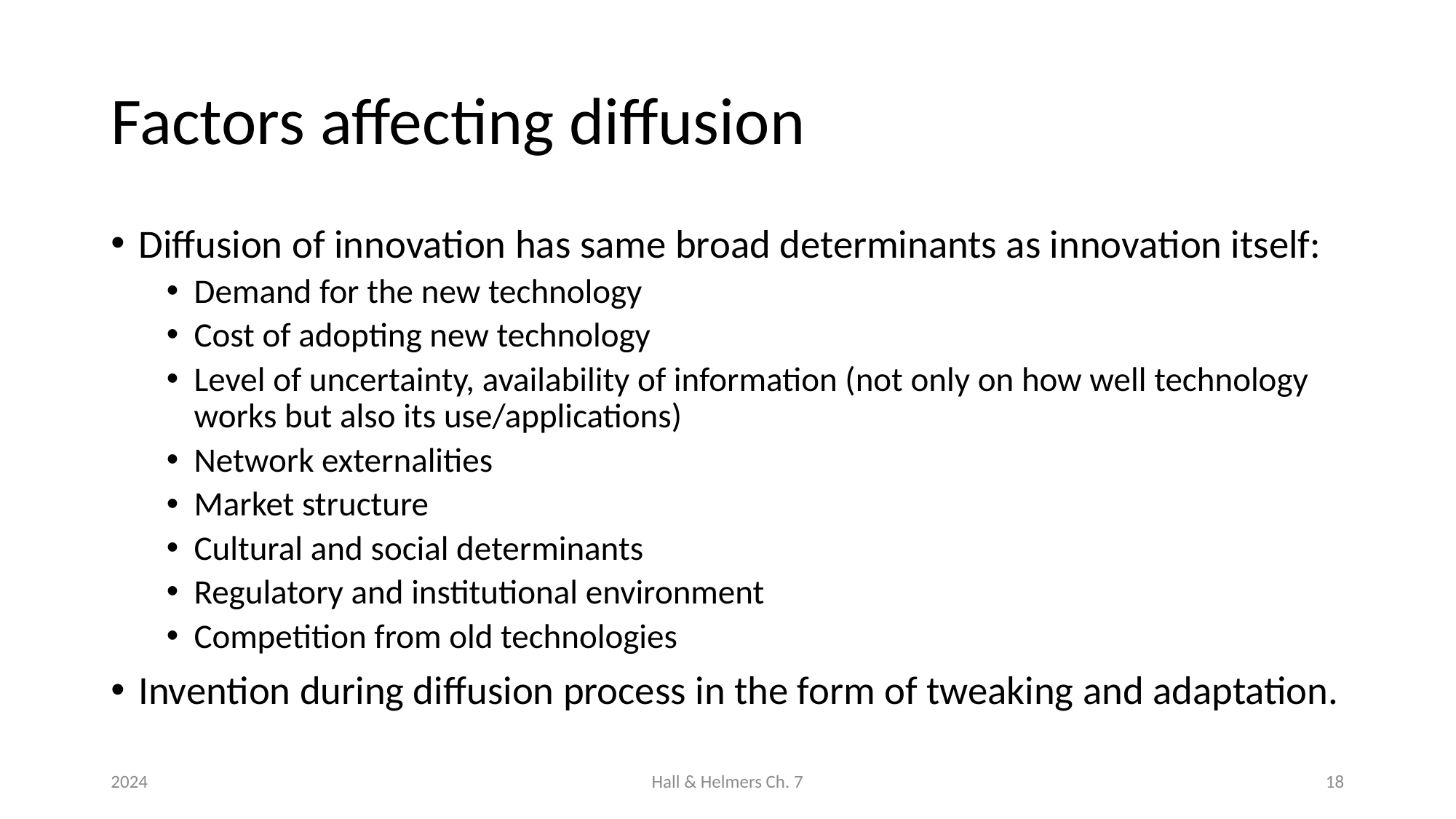

# Factors affecting diffusion
Diffusion of innovation has same broad determinants as innovation itself:
Demand for the new technology
Cost of adopting new technology
Level of uncertainty, availability of information (not only on how well technology works but also its use/applications)
Network externalities
Market structure
Cultural and social determinants
Regulatory and institutional environment
Competition from old technologies
Invention during diffusion process in the form of tweaking and adaptation.
2024
Hall & Helmers Ch. 7
18